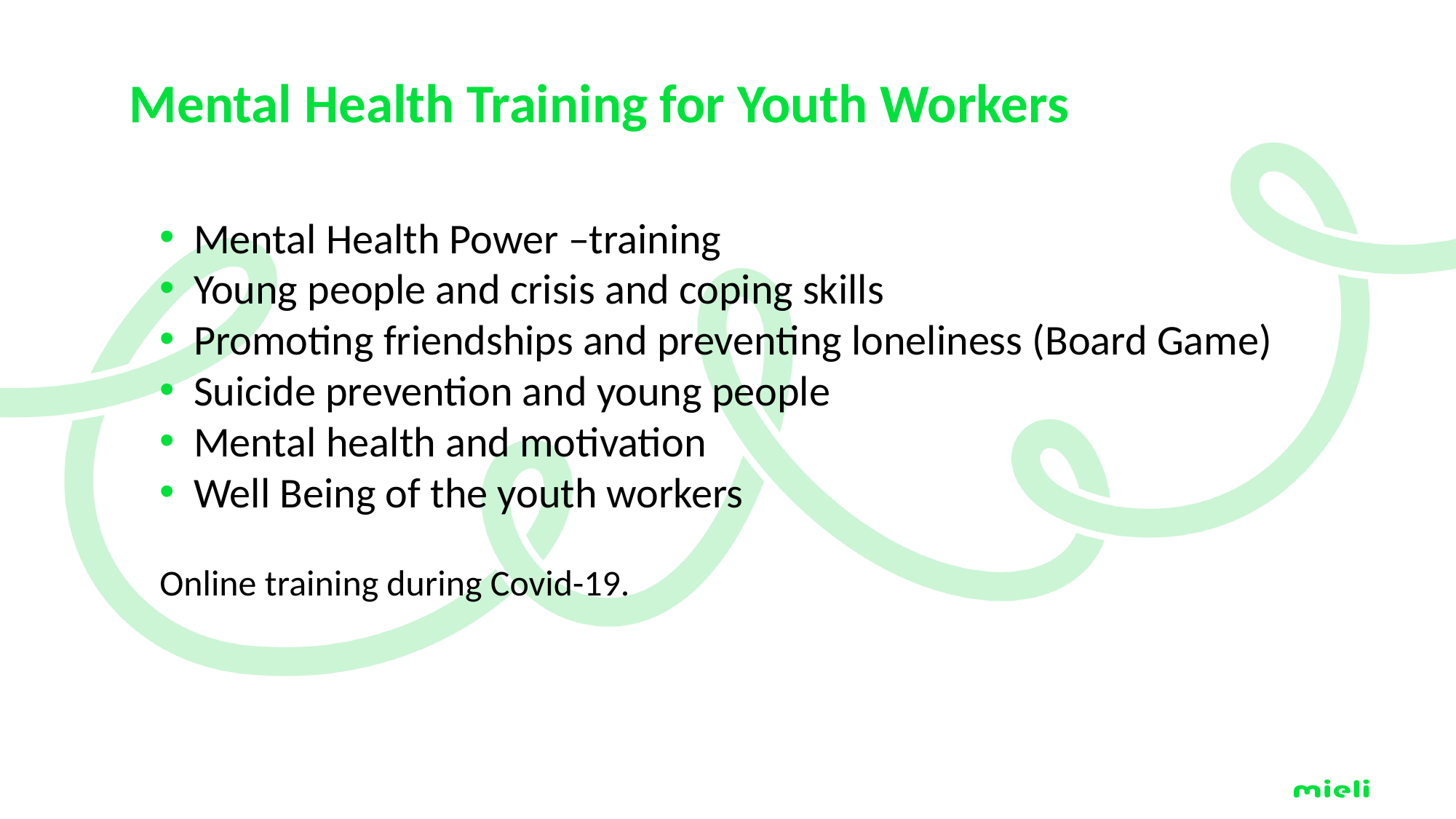

# Mental Health Training for Youth Workers
Mental Health Power –training
Young people and crisis and coping skills
Promoting friendships and preventing loneliness (Board Game)
Suicide prevention and young people
Mental health and motivation
Well Being of the youth workers

Online training during Covid-19.
32